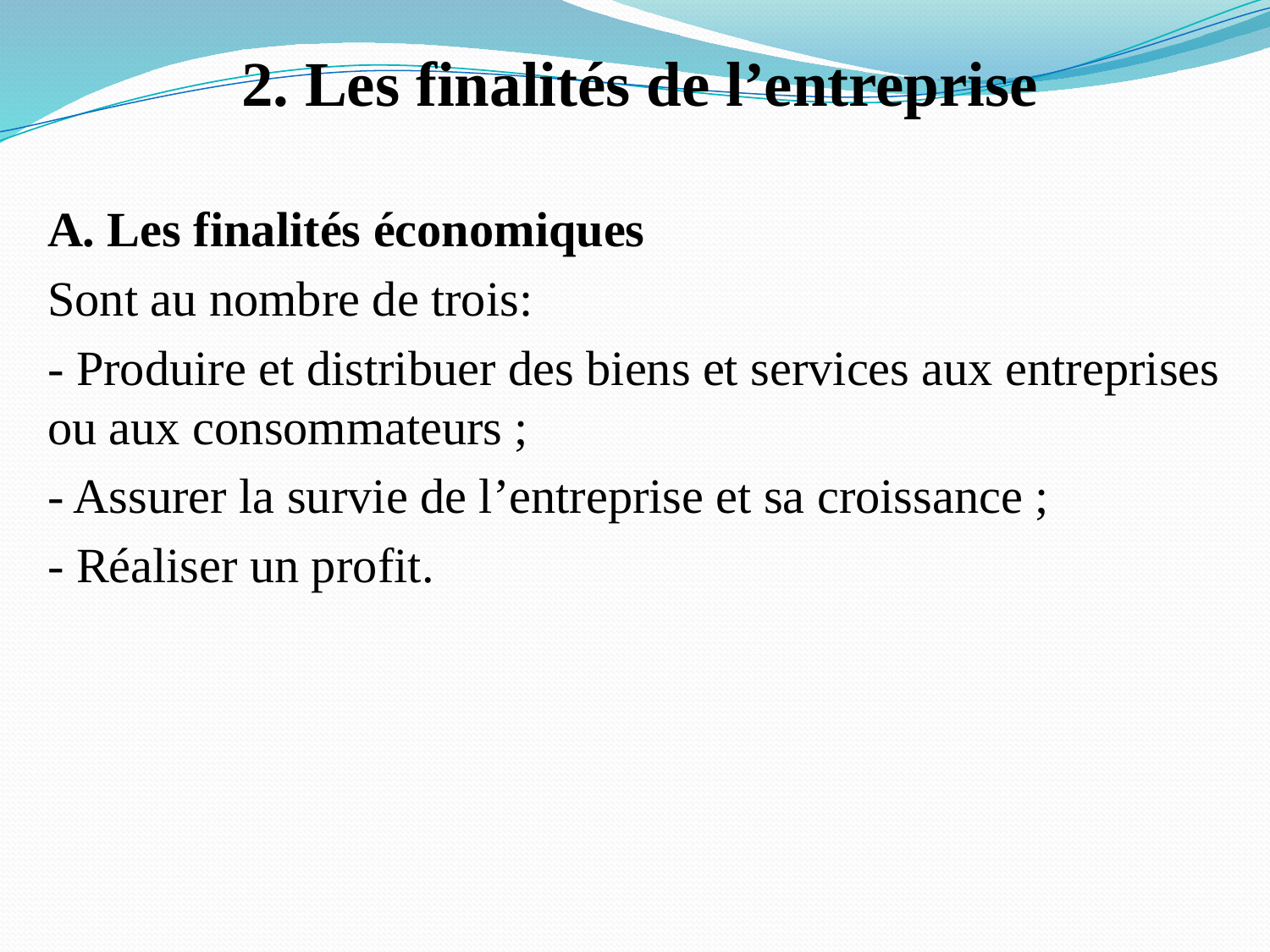

2. Les finalités de l’entreprise

A. Les finalités économiques
Sont au nombre de trois:
- Produire et distribuer des biens et services aux entreprises ou aux consommateurs ;
- Assurer la survie de l’entreprise et sa croissance ;
- Réaliser un profit.